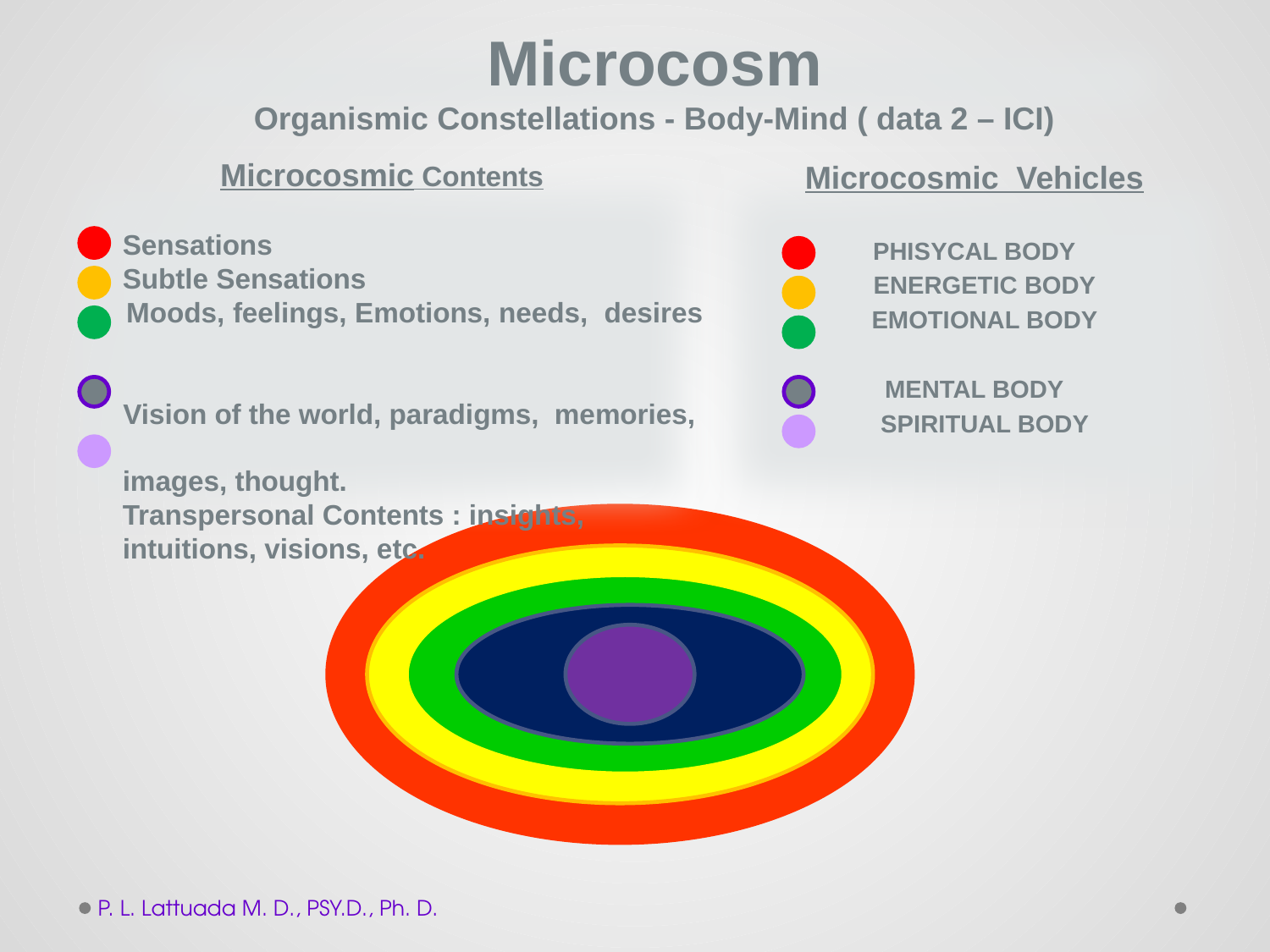

Microcosm
Organismic Constellations - Body-Mind ( data 2 – ICI)

Microcosmic Contents

         Sensations
         Subtle Sensations
         Moods, feelings, Emotions, needs,  desires

         Vision of the world, paradigms,  memories,
         images, thought.
         Transpersonal Contents : insights,
         intuitions, visions, etc.
Microcosmic  Vehicles

PHISYCAL BODY
   ENERGETIC BODY
   EMOTIONAL BODY

MENTAL BODY
   SPIRITUAL BODY

P. L. Lattuada M. D., PSY.D., Ph. D.